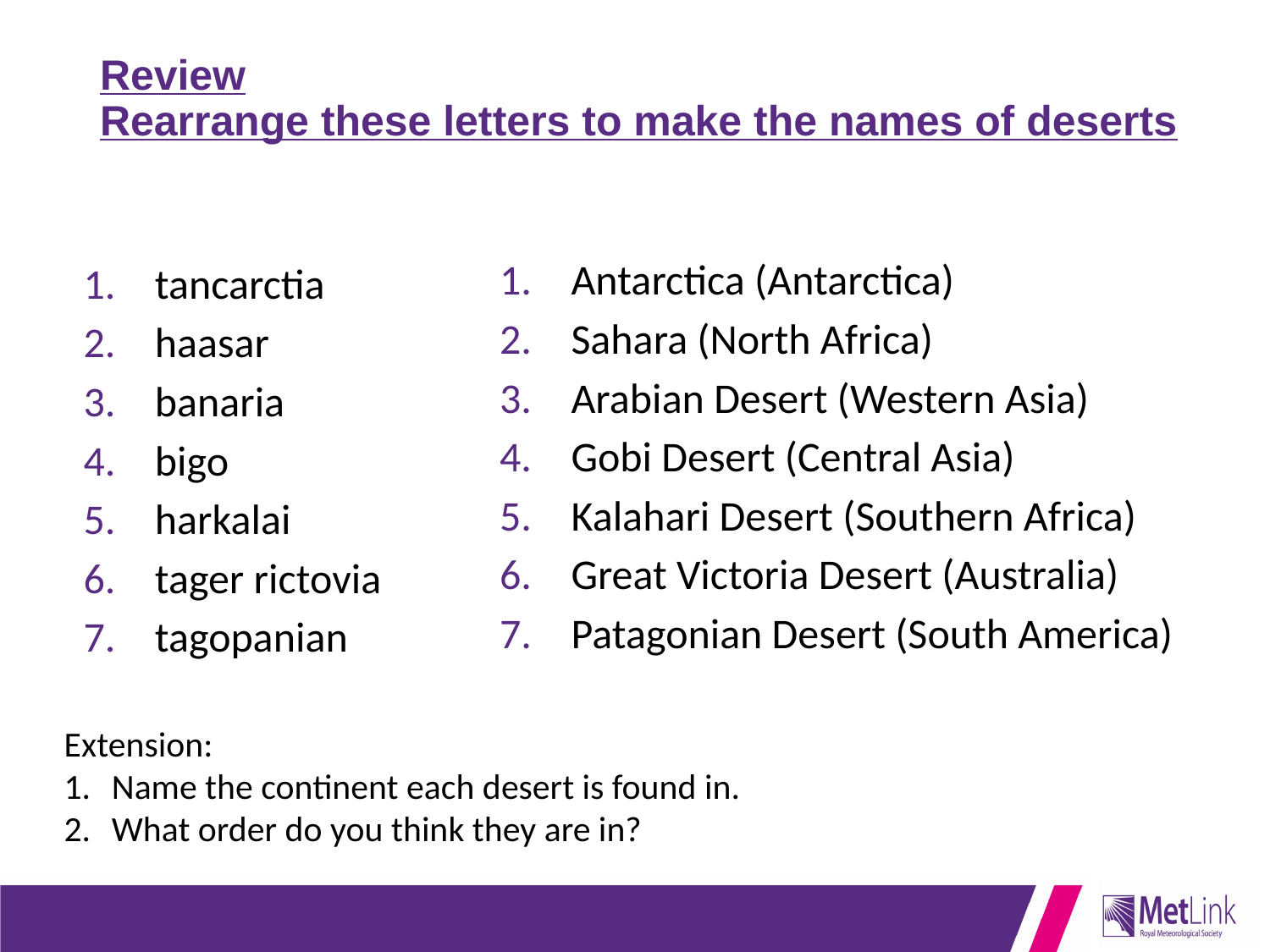

# Review Rearrange these letters to make the names of deserts
Antarctica (Antarctica)
Sahara (North Africa)
Arabian Desert (Western Asia)
Gobi Desert (Central Asia)
Kalahari Desert (Southern Africa)
Great Victoria Desert (Australia)
Patagonian Desert (South America)

tancarctia
haasar
banaria
bigo
harkalai
tager rictovia
tagopanian
Extension:
Name the continent each desert is found in.
What order do you think they are in?